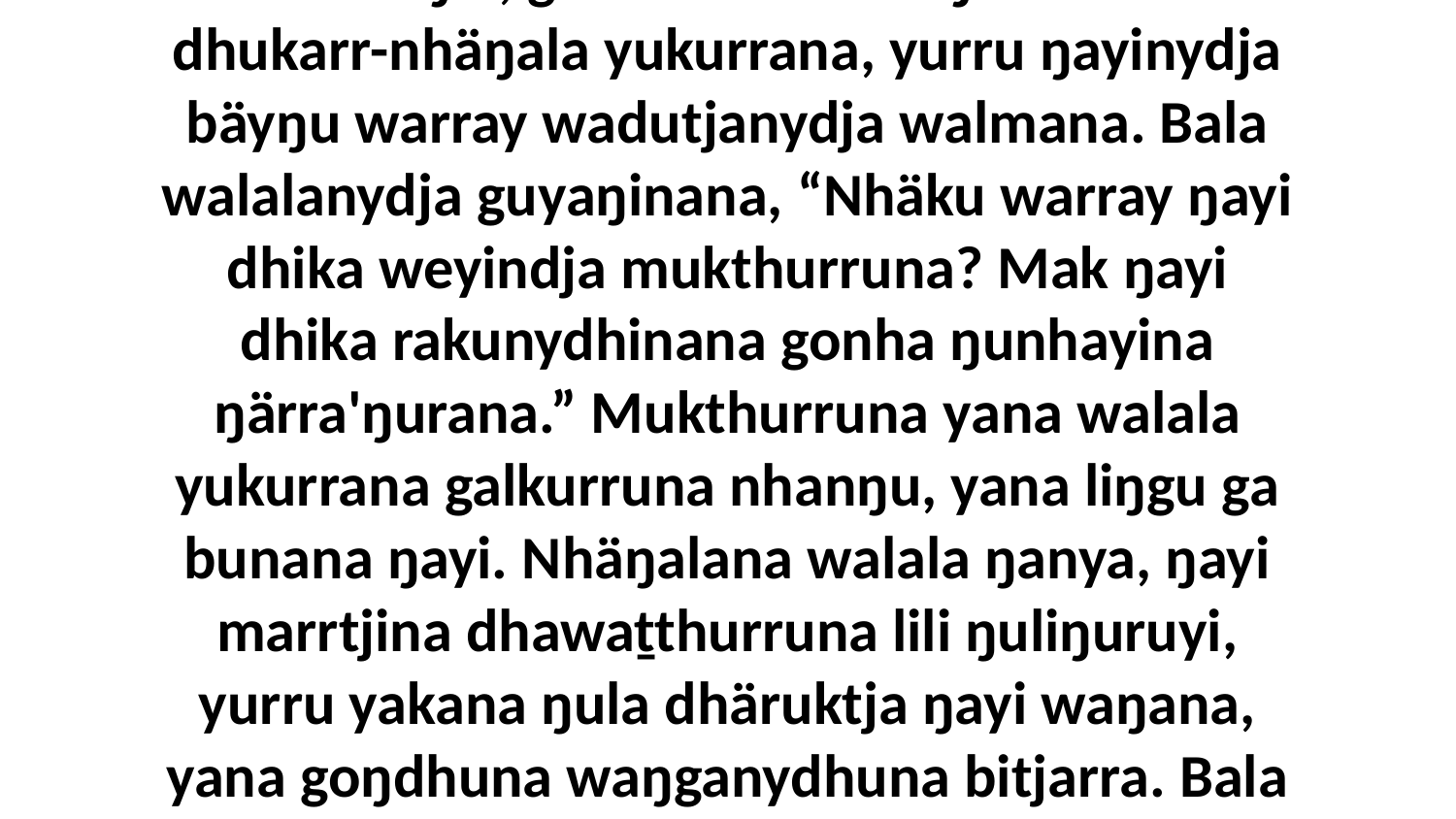

21-22 Ga walala ŋunhi wiripu-gulkuny'tja yolŋu'-yulŋu marrtjina dhärra'-dharrana warraŋul, galkurruna nhanŋu walala dhukarr-nhäŋala yukurrana, yurru ŋayinydja bäyŋu warray wadutjanydja walmana. Bala walalanydja guyaŋinana, “Nhäku warray ŋayi dhika weyindja mukthurruna? Mak ŋayi dhika rakunydhinana gonha ŋunhayina ŋärra'ŋurana.” Mukthurruna yana walala yukurrana galkurruna nhanŋu, yana liŋgu ga bunana ŋayi. Nhäŋalana walala ŋanya, ŋayi marrtjina dhawaṯthurruna lili ŋuliŋuruyi, yurru yakana ŋula dhäruktja ŋayi waŋana, yana goŋdhuna waŋganydhuna bitjarra. Bala walala dharaŋarana yana, ŋunhi maḻŋ'thurruna nhanukala ŋula nhä ŋunhili djinawa' ŋärra'ŋura.